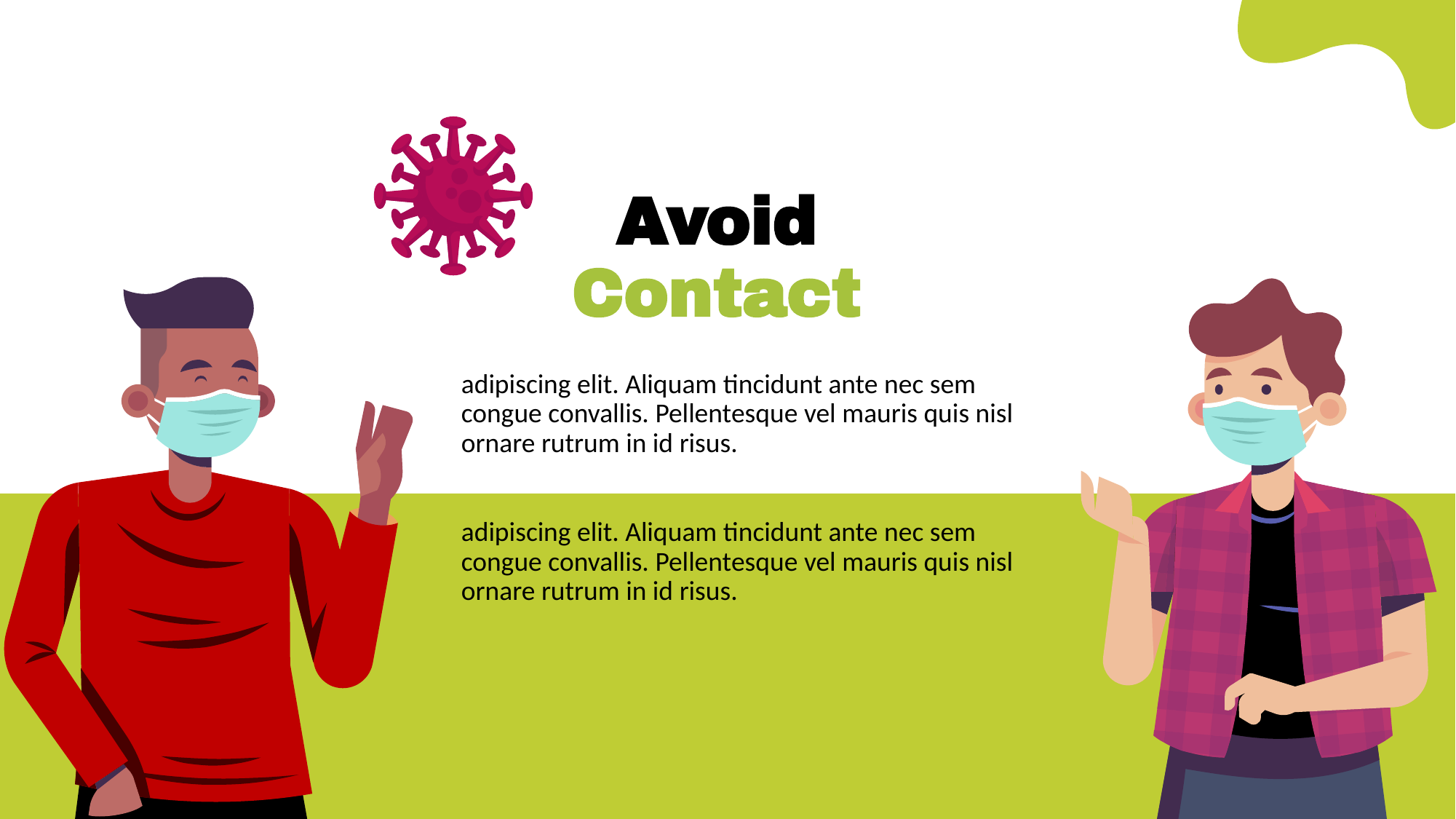

# Avoid Contact

adipiscing elit. Aliquam tincidunt ante nec sem congue convallis. Pellentesque vel mauris quis nisl ornare rutrum in id risus.

adipiscing elit. Aliquam tincidunt ante nec sem congue convallis. Pellentesque vel mauris quis nisl ornare rutrum in id risus.